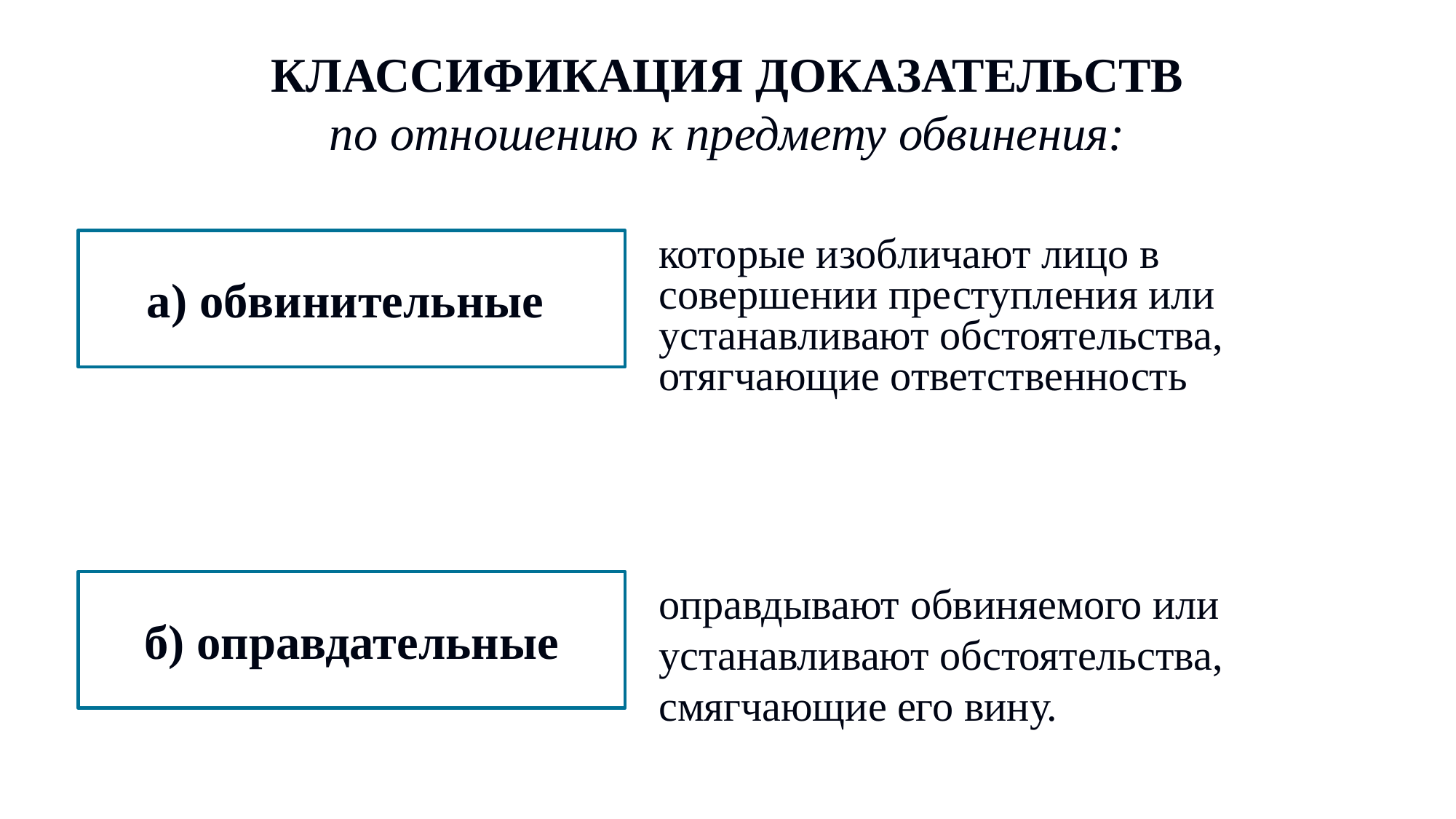

# КЛАССИФИКАЦИЯ ДОКАЗАТЕЛЬСТВ по отношению к предмету обвинения:
а) обвинительные
которые изобличают лицо в совершении преступления или устанавливают обстоятельства, отягчающие ответственность

б) оправдательные
оправдывают обвиняемого или устанавливают обстоятельства,
смягчающие его вину.